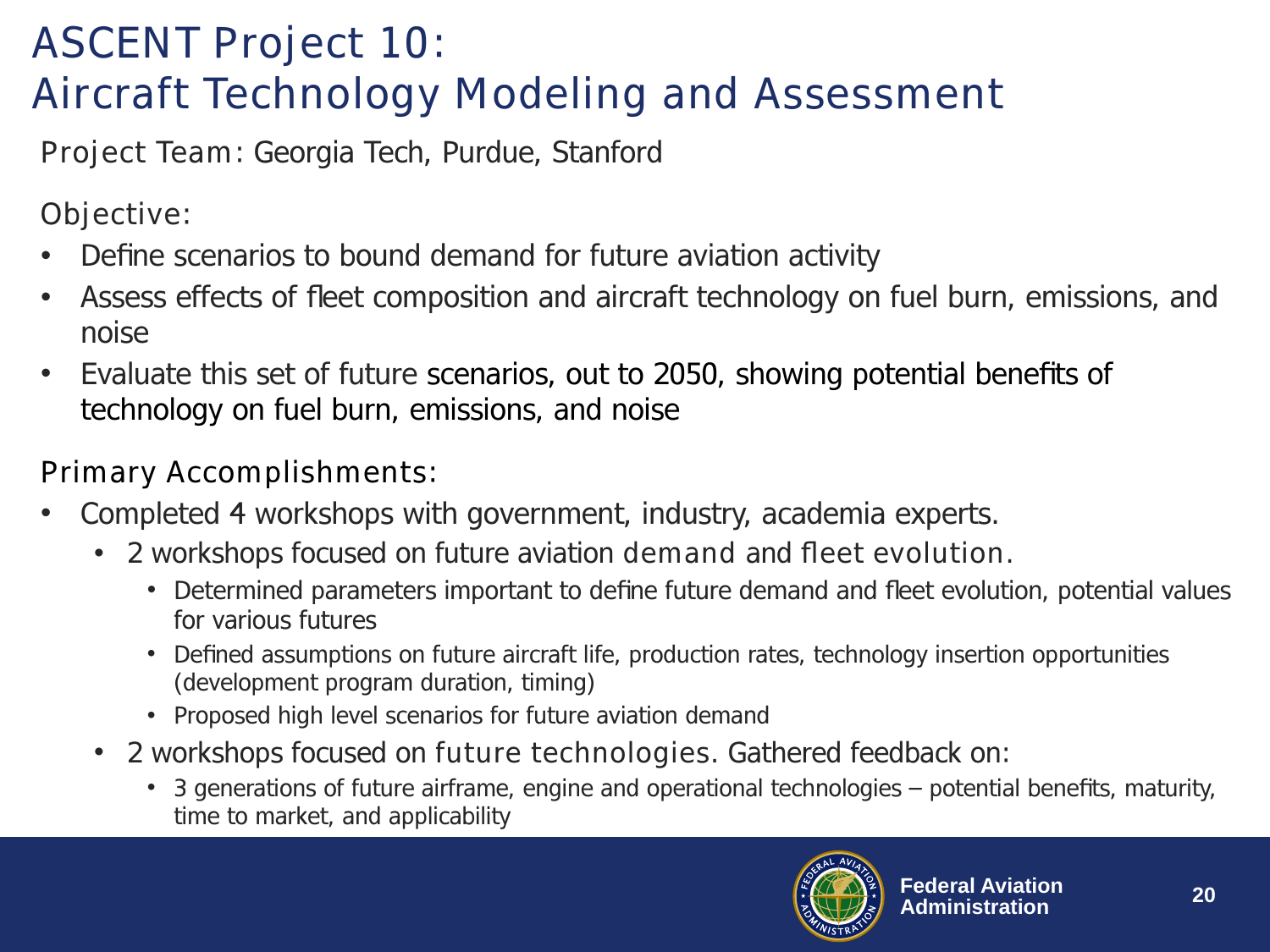

# ASCENT Project 10: Aircraft Technology Modeling and Assessment
Project Team: Georgia Tech, Purdue, Stanford

Objective:
Define scenarios to bound demand for future aviation activity
Assess effects of fleet composition and aircraft technology on fuel burn, emissions, and noise
Evaluate this set of future scenarios, out to 2050, showing potential benefits of technology on fuel burn, emissions, and noise

Primary Accomplishments:
Completed 4 workshops with government, industry, academia experts.
2 workshops focused on future aviation demand and fleet evolution.
Determined parameters important to define future demand and fleet evolution, potential values for various futures
Defined assumptions on future aircraft life, production rates, technology insertion opportunities (development program duration, timing)
Proposed high level scenarios for future aviation demand
2 workshops focused on future technologies. Gathered feedback on:
3 generations of future airframe, engine and operational technologies – potential benefits, maturity, time to market, and applicability
20